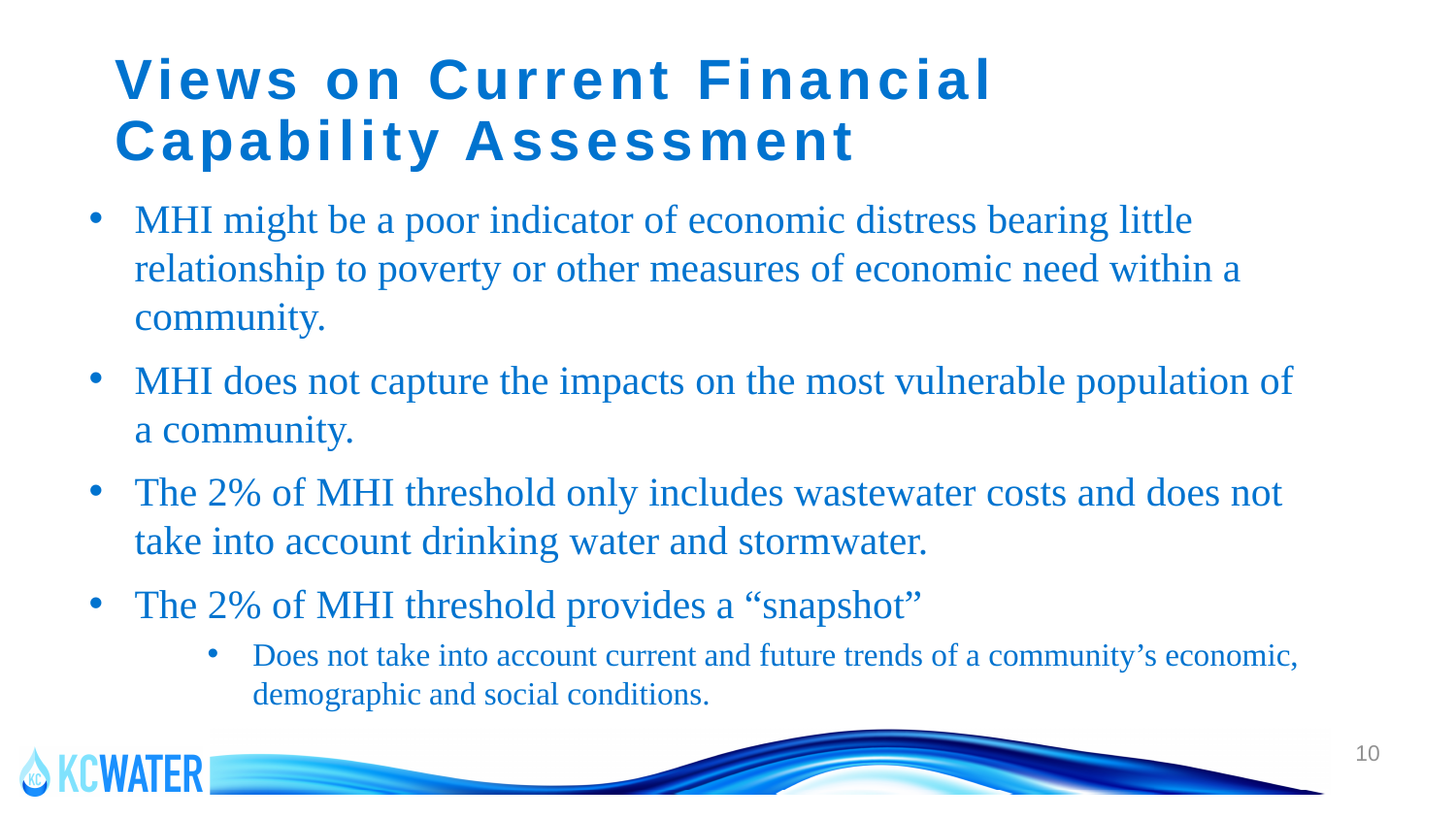

# Views on Current Financial Capability Assessment
MHI might be a poor indicator of economic distress bearing little relationship to poverty or other measures of economic need within a community.
MHI does not capture the impacts on the most vulnerable population of a community.
The 2% of MHI threshold only includes wastewater costs and does not take into account drinking water and stormwater.
The 2% of MHI threshold provides a “snapshot”
Does not take into account current and future trends of a community’s economic, demographic and social conditions.
10